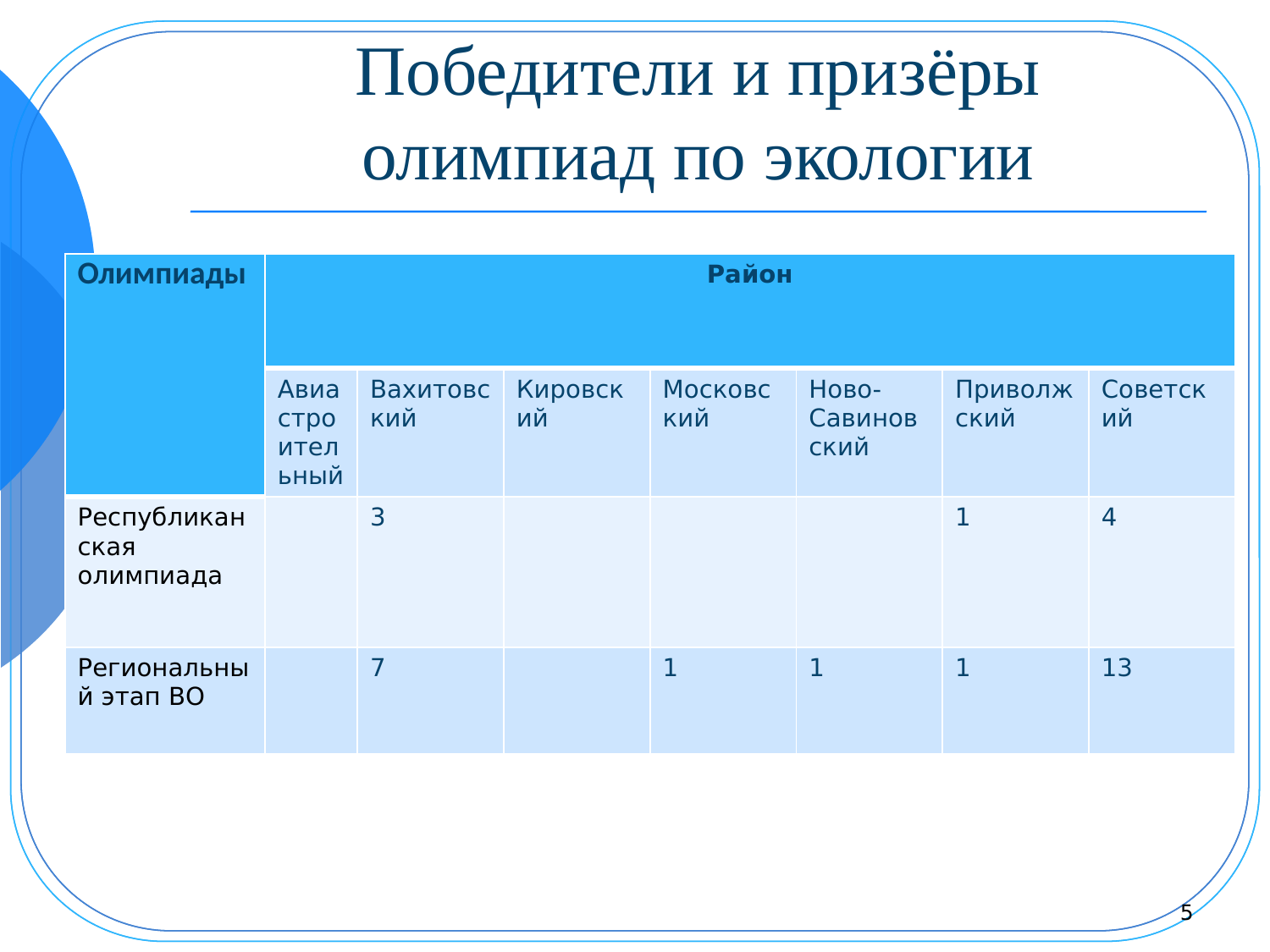

# Победители и призёры олимпиад по экологии
| Олимпиады | Район |  |  |  |  |  |  |
| --- | --- | --- | --- | --- | --- | --- | --- |
|  | Авиастроительный | Вахитовский | Кировский | Московский | Ново-Савиновский | Приволжский | Советский |
| Республиканская олимпиада |  | 3 |  |  |  | 1 | 4 |
| Региональный этап ВО |  | 7 |  | 1 | 1 | 1 | 13 |
5